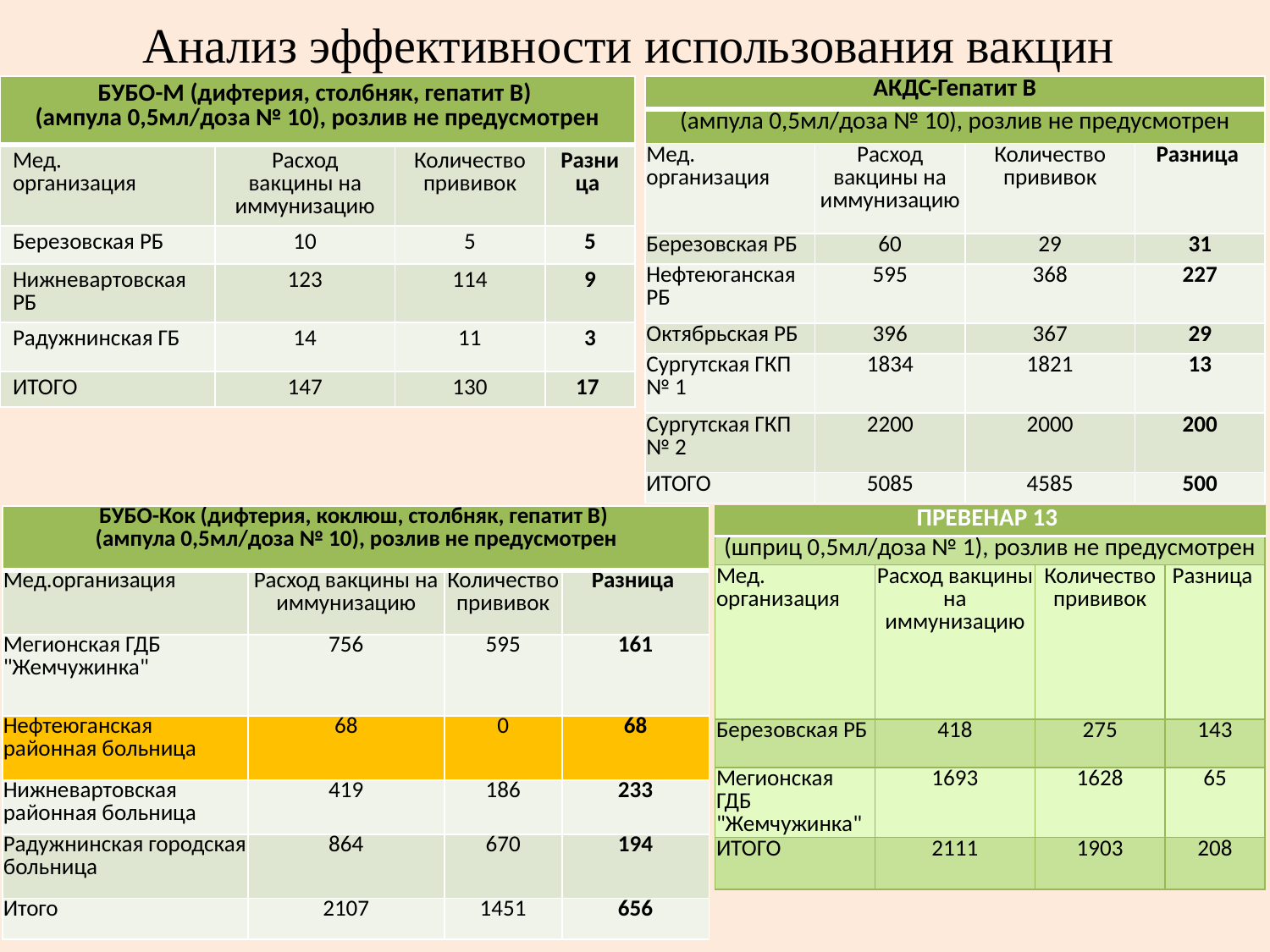

# Анализ эффективности использования вакцин
| БУБО-М (дифтерия, столбняк, гепатит В) (ампула 0,5мл/доза № 10), розлив не предусмотрен |  |  |  |
| --- | --- | --- | --- |
| Мед. организация | Расход вакцины на иммунизацию | Количество прививок | Разница |
| Березовская РБ | 10 | 5 | 5 |
| Нижневартовская РБ | 123 | 114 | 9 |
| Радужнинская ГБ | 14 | 11 | 3 |
| ИТОГО | 147 | 130 | 17 |
| АКДС-Гепатит В |  |  |  |
| --- | --- | --- | --- |
| (ампула 0,5мл/доза № 10), розлив не предусмотрен |  |  |  |
| Мед. организация | Расход вакцины на иммунизацию | Количество прививок | Разница |
| Березовская РБ | 60 | 29 | 31 |
| Нефтеюганская РБ | 595 | 368 | 227 |
| Октябрьская РБ | 396 | 367 | 29 |
| Сургутская ГКП № 1 | 1834 | 1821 | 13 |
| Сургутская ГКП № 2 | 2200 | 2000 | 200 |
| ИТОГО | 5085 | 4585 | 500 |
| БУБО-Кок (дифтерия, коклюш, столбняк, гепатит В) (ампула 0,5мл/доза № 10), розлив не предусмотрен |  |  |  |
| --- | --- | --- | --- |
| Мед.организация | Расход вакцины на иммунизацию | Количество прививок | Разница |
| Мегионская ГДБ "Жемчужинка" | 756 | 595 | 161 |
| Нефтеюганская районная больница | 68 | 0 | 68 |
| Нижневартовская районная больница | 419 | 186 | 233 |
| Радужнинская городская больница | 864 | 670 | 194 |
| Итого | 2107 | 1451 | 656 |
| ПРЕВЕНАР 13 |  |  |  |
| --- | --- | --- | --- |
| (шприц 0,5мл/доза № 1), розлив не предусмотрен |  |  |  |
| Мед. организация | Расход вакцины на иммунизацию | Количество прививок | Разница |
| Березовская РБ | 418 | 275 | 143 |
| Мегионская ГДБ "Жемчужинка" | 1693 | 1628 | 65 |
| ИТОГО | 2111 | 1903 | 208 |